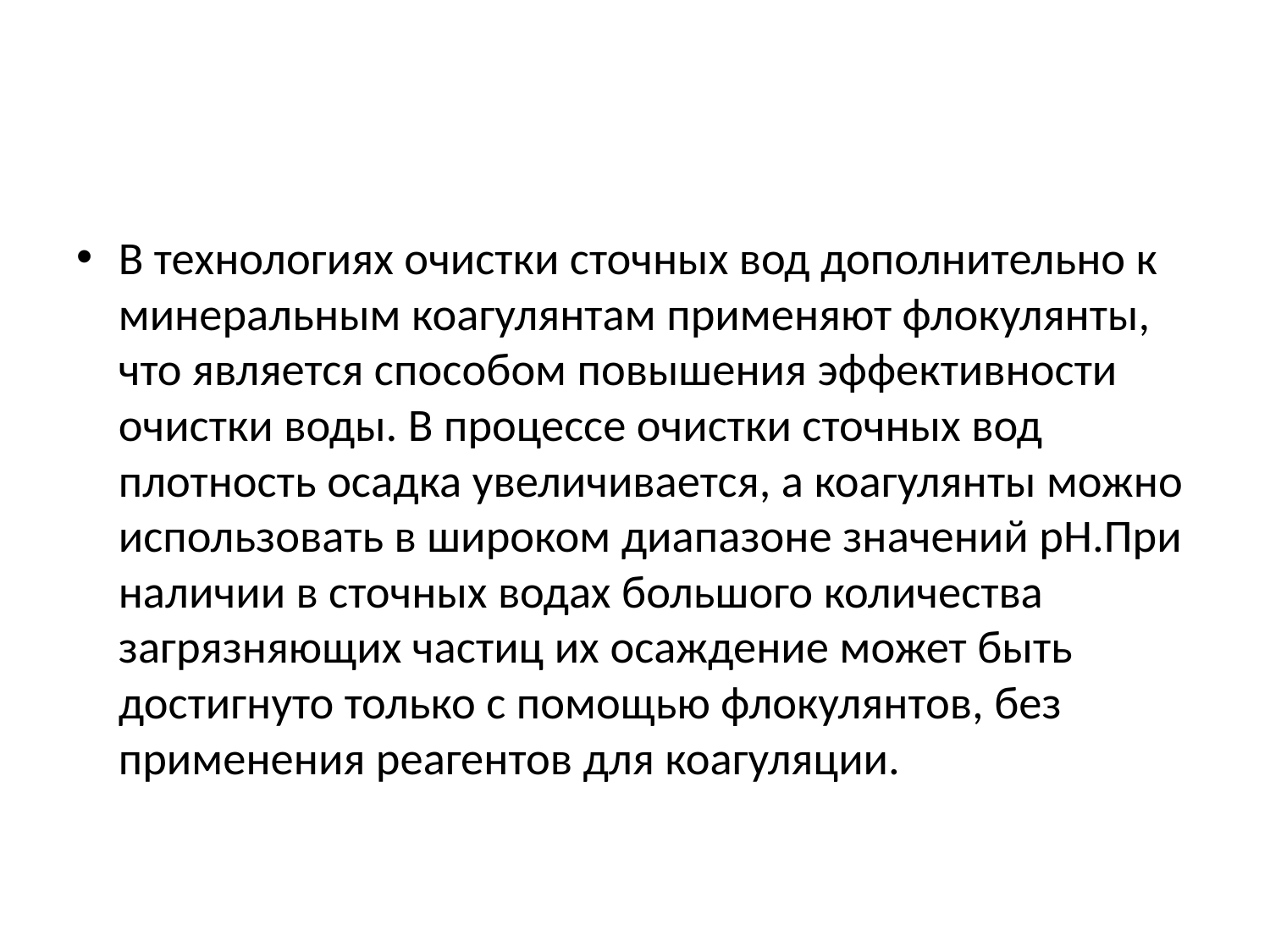

#
В технологиях очистки сточных вод дополнительно к минеральным коагулянтам применяют флокулянты, что является способом повышения эффективности очистки воды. В процессе очистки сточных вод плотность осадка увеличивается, а коагулянты можно использовать в широком диапазоне значений рН.При наличии в сточных водах большого количества загрязняющих частиц их осаждение может быть достигнуто только с помощью флокулянтов, без применения реагентов для коагуляции.